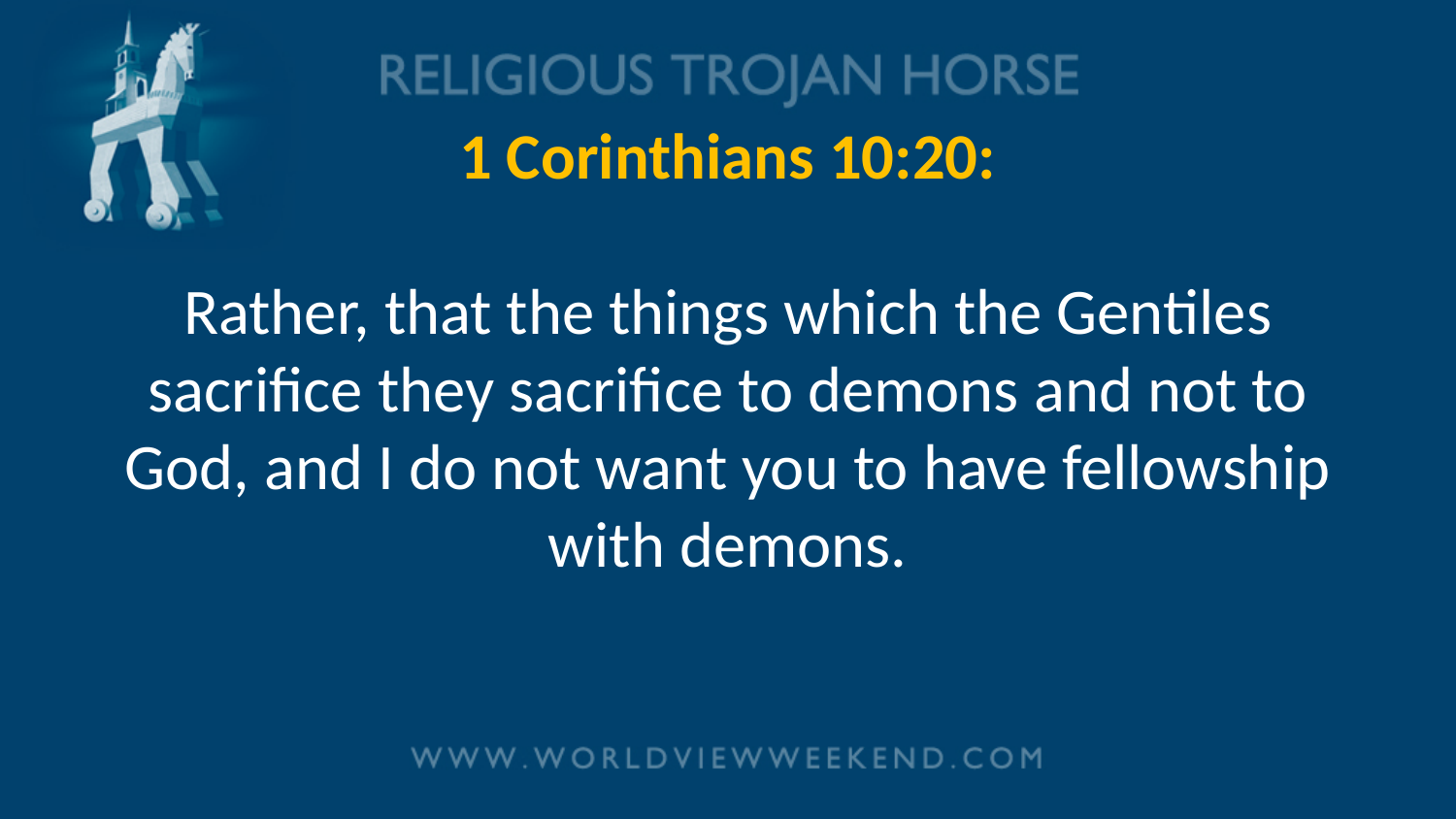

# 1 Corinthians 10:20: Rather, that the things which the Gentiles sacrifice they sacrifice to demons and not to God, and I do not want you to have fellowship with demons.